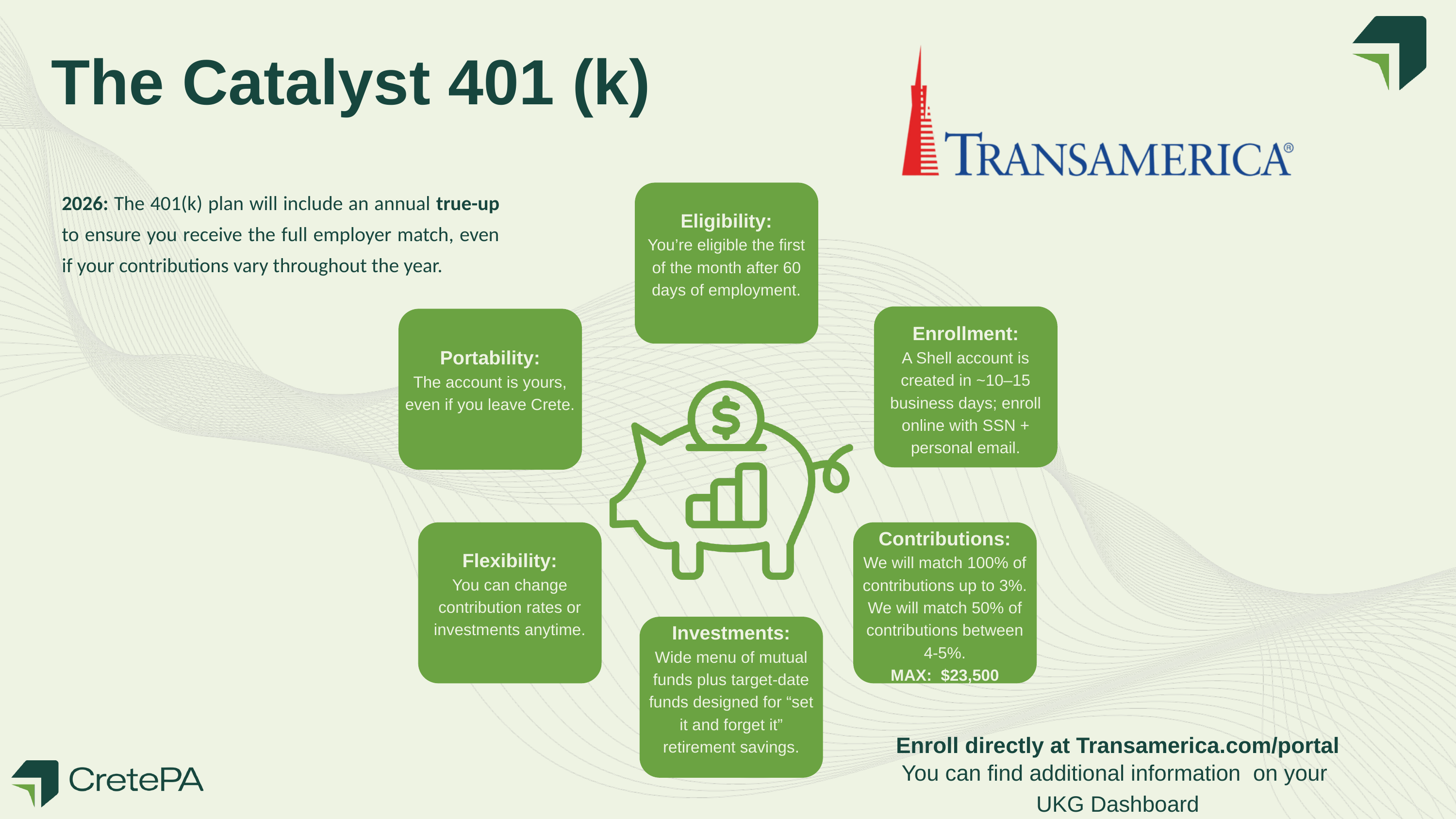

The Catalyst 401 (k)

2026: The 401(k) plan will include an annual true-up to ensure you receive the full employer match, even if your contributions vary throughout the year.
Eligibility:
You’re eligible the first of the month after 60 days of employment.

Enrollment:
A Shell account is created in ~10–15 business days; enroll online with SSN + personal email.
Portability:
The account is yours, even if you leave Crete.

Contributions:
We will match 100% of contributions up to 3%. We will match 50% of contributions between 4-5%.​
MAX:  $23,500
Flexibility:
You can change contribution rates or investments anytime.

Investments:
Wide menu of mutual funds plus target-date funds designed for “set it and forget it” retirement savings.
Enroll directly at Transamerica.com/portal
You can find additional information  on your
UKG Dashboard